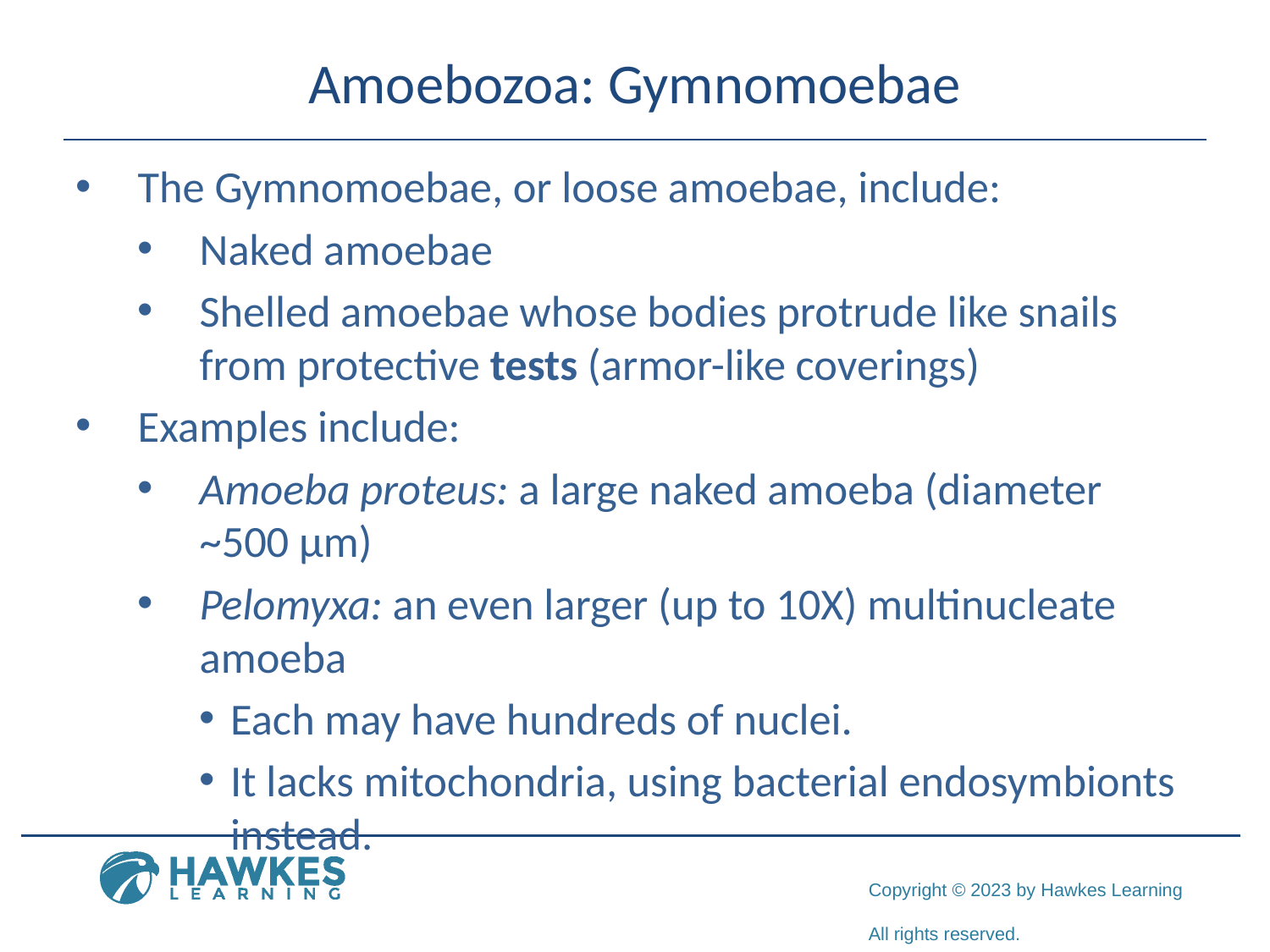

# Amoebozoa: Gymnomoebae
The Gymnomoebae, or loose amoebae, include:
Naked amoebae
Shelled amoebae whose bodies protrude like snails from protective tests (armor-like coverings)
Examples include:
Amoeba proteus: a large naked amoeba (diameter ~500 μm)
Pelomyxa: an even larger (up to 10X) multinucleate amoeba
Each may have hundreds of nuclei.
It lacks mitochondria, using bacterial endosymbionts instead.